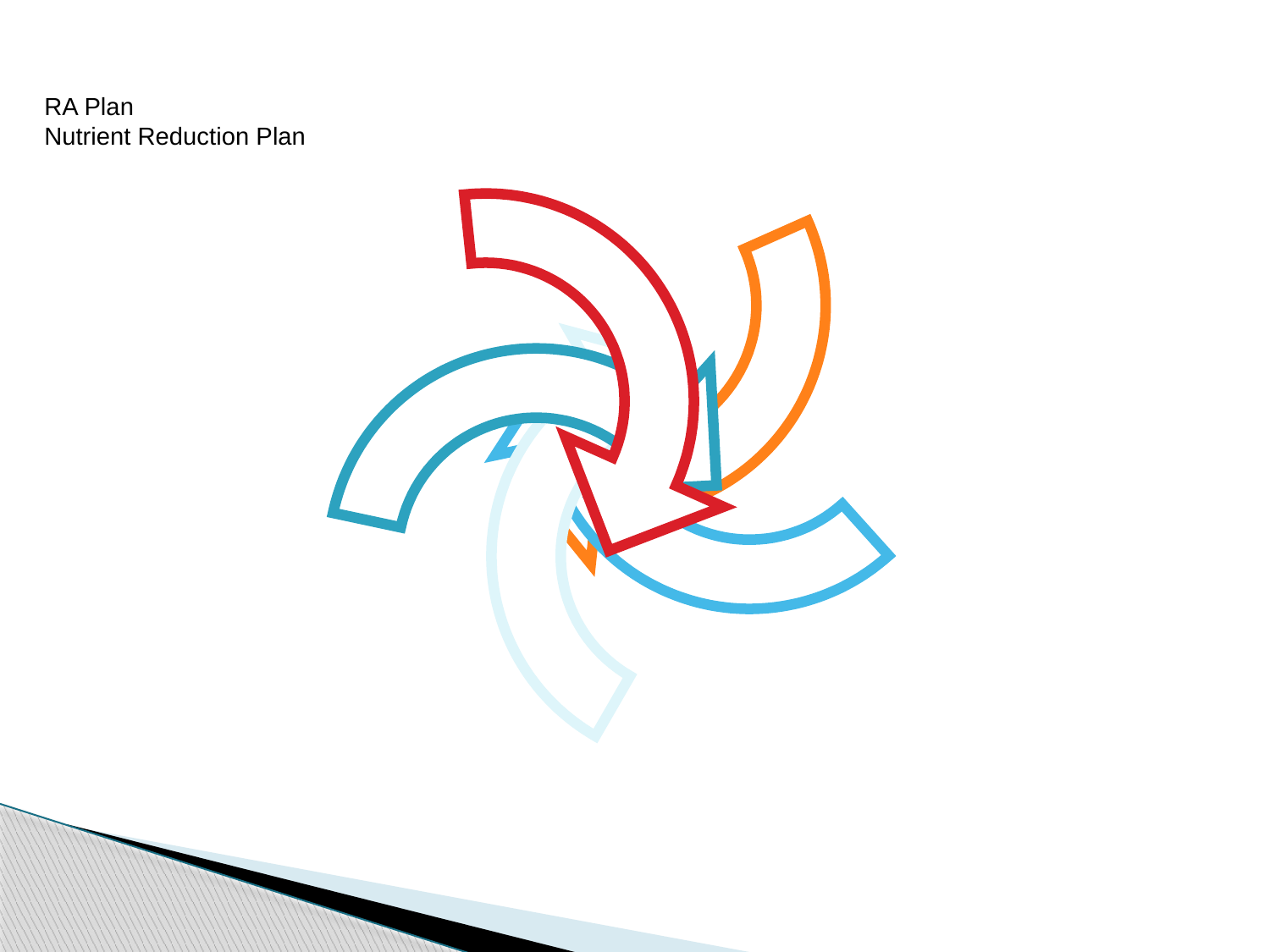

RA Plan
Nutrient Reduction Plan
Basic
TMDL
Cycle